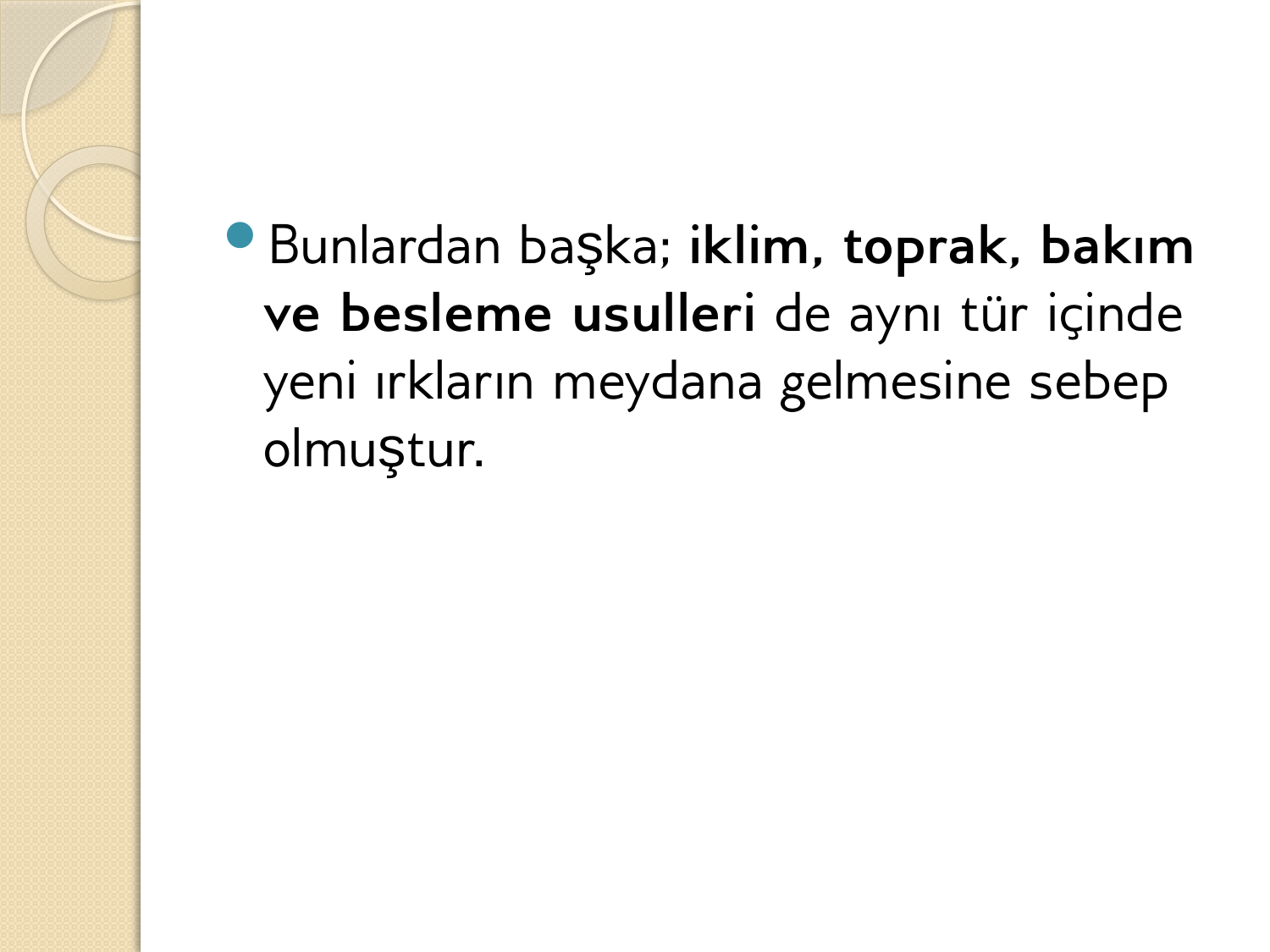

#
Bunlardan başka; iklim, toprak, bakım ve besleme usulleri de aynı tür içinde yeni ırkların meydana gelmesine sebep olmuştur.